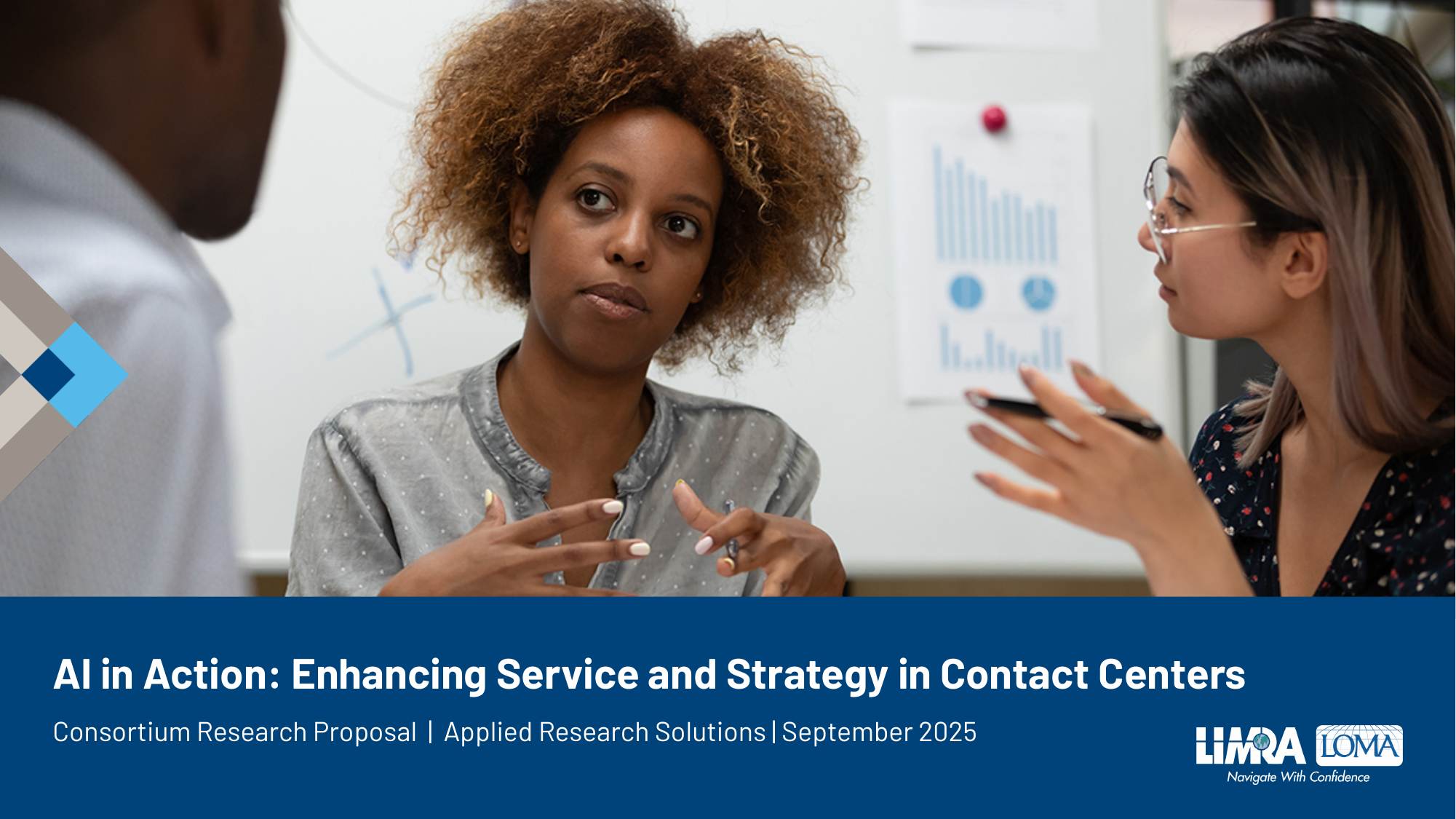

# AI in Action: Enhancing Service and Strategy in Contact Centers
Consortium Research Proposal  |  Applied Research Solutions | September 2025